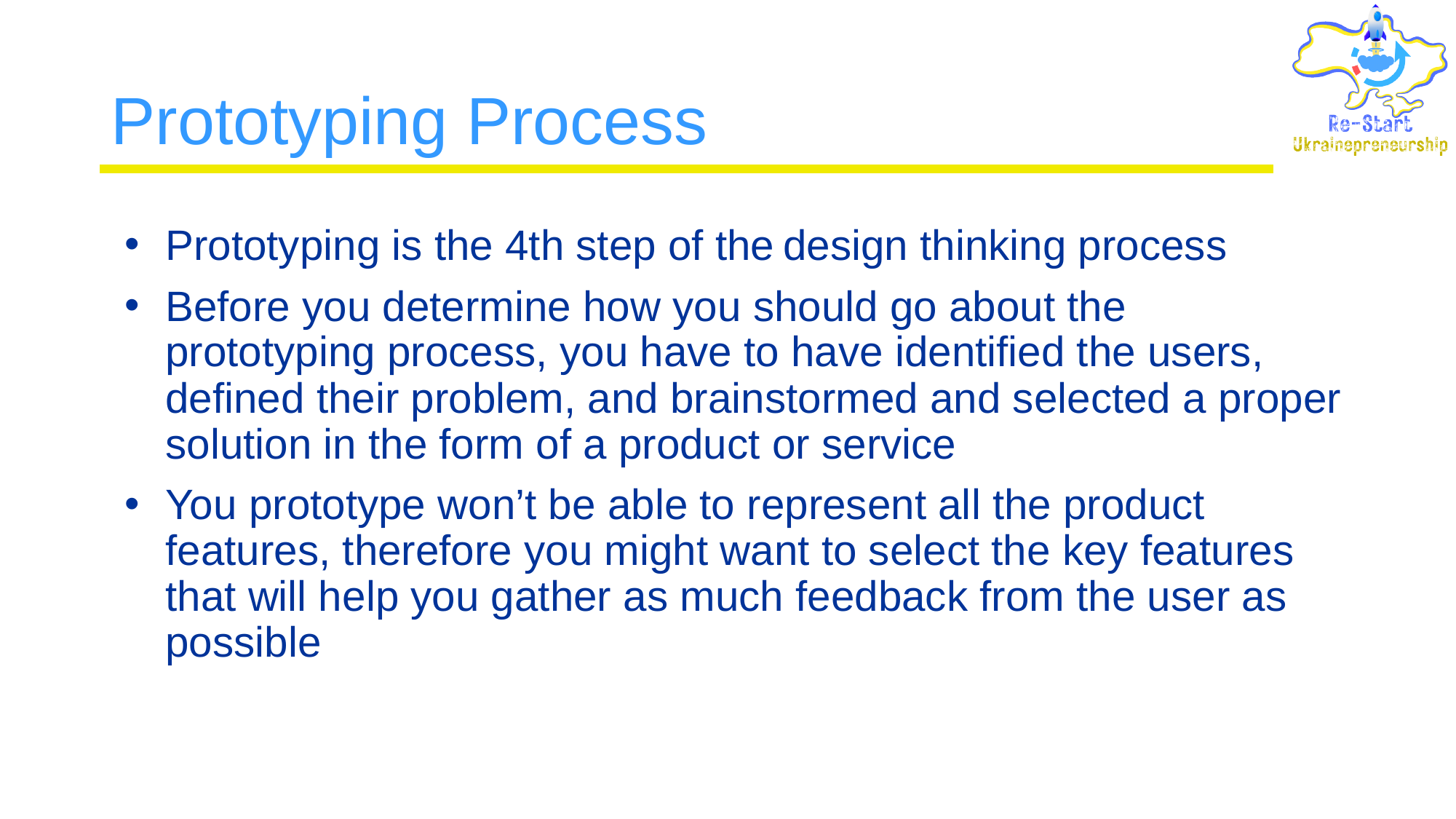

# Prototyping Process
Prototyping is the 4th step of the design thinking process
Before you determine how you should go about the prototyping process, you have to have identified the users, defined their problem, and brainstormed and selected a proper solution in the form of a product or service
You prototype won’t be able to represent all the product features, therefore you might want to select the key features that will help you gather as much feedback from the user as possible